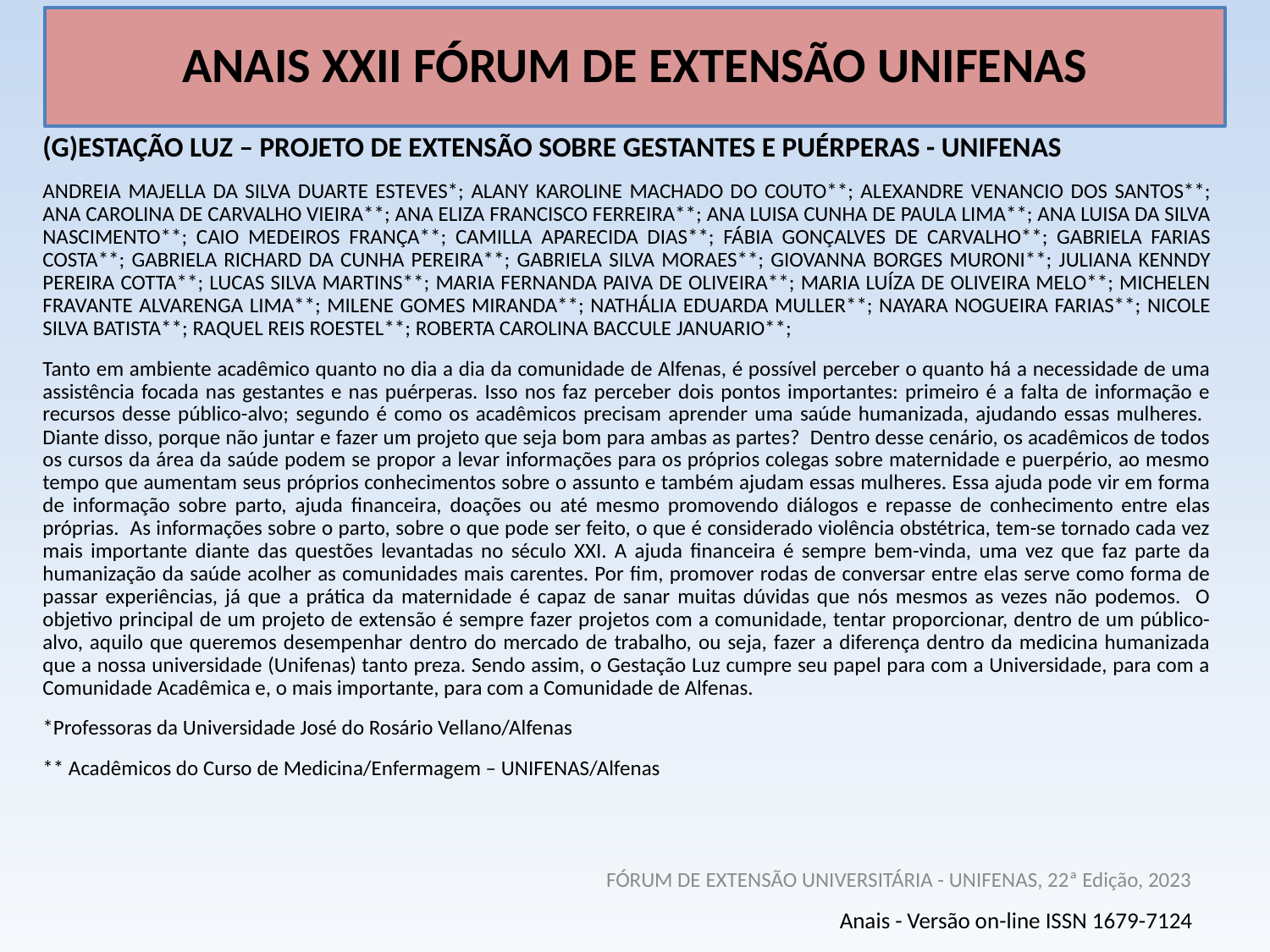

# ANAIS XXII FÓRUM DE EXTENSÃO UNIFENAS
(G)ESTAÇÃO LUZ – PROJETO DE EXTENSÃO SOBRE GESTANTES E PUÉRPERAS - UNIFENAS
ANDREIA MAJELLA DA SILVA DUARTE ESTEVES*; ALANY KAROLINE MACHADO DO COUTO**; ALEXANDRE VENANCIO DOS SANTOS**; ANA CAROLINA DE CARVALHO VIEIRA**; ANA ELIZA FRANCISCO FERREIRA**; ANA LUISA CUNHA DE PAULA LIMA**; ANA LUISA DA SILVA NASCIMENTO**; CAIO MEDEIROS FRANÇA**; CAMILLA APARECIDA DIAS**; FÁBIA GONÇALVES DE CARVALHO**; GABRIELA FARIAS COSTA**; GABRIELA RICHARD DA CUNHA PEREIRA**; GABRIELA SILVA MORAES**; GIOVANNA BORGES MURONI**; JULIANA KENNDY PEREIRA COTTA**; LUCAS SILVA MARTINS**; MARIA FERNANDA PAIVA DE OLIVEIRA**; MARIA LUÍZA DE OLIVEIRA MELO**; MICHELEN FRAVANTE ALVARENGA LIMA**; MILENE GOMES MIRANDA**; NATHÁLIA EDUARDA MULLER**; NAYARA NOGUEIRA FARIAS**; NICOLE SILVA BATISTA**; RAQUEL REIS ROESTEL**; ROBERTA CAROLINA BACCULE JANUARIO**;
Tanto em ambiente acadêmico quanto no dia a dia da comunidade de Alfenas, é possível perceber o quanto há a necessidade de uma assistência focada nas gestantes e nas puérperas. Isso nos faz perceber dois pontos importantes: primeiro é a falta de informação e recursos desse público-alvo; segundo é como os acadêmicos precisam aprender uma saúde humanizada, ajudando essas mulheres.  Diante disso, porque não juntar e fazer um projeto que seja bom para ambas as partes?  Dentro desse cenário, os acadêmicos de todos os cursos da área da saúde podem se propor a levar informações para os próprios colegas sobre maternidade e puerpério, ao mesmo tempo que aumentam seus próprios conhecimentos sobre o assunto e também ajudam essas mulheres. Essa ajuda pode vir em forma de informação sobre parto, ajuda financeira, doações ou até mesmo promovendo diálogos e repasse de conhecimento entre elas próprias.  As informações sobre o parto, sobre o que pode ser feito, o que é considerado violência obstétrica, tem-se tornado cada vez mais importante diante das questões levantadas no século XXI. A ajuda financeira é sempre bem-vinda, uma vez que faz parte da humanização da saúde acolher as comunidades mais carentes. Por fim, promover rodas de conversar entre elas serve como forma de passar experiências, já que a prática da maternidade é capaz de sanar muitas dúvidas que nós mesmos as vezes não podemos.  O objetivo principal de um projeto de extensão é sempre fazer projetos com a comunidade, tentar proporcionar, dentro de um público-alvo, aquilo que queremos desempenhar dentro do mercado de trabalho, ou seja, fazer a diferença dentro da medicina humanizada que a nossa universidade (Unifenas) tanto preza. Sendo assim, o Gestação Luz cumpre seu papel para com a Universidade, para com a Comunidade Acadêmica e, o mais importante, para com a Comunidade de Alfenas.
*Professoras da Universidade José do Rosário Vellano/Alfenas
** Acadêmicos do Curso de Medicina/Enfermagem – UNIFENAS/Alfenas

FÓRUM DE EXTENSÃO UNIVERSITÁRIA - UNIFENAS, 22ª Edição, 2023
Anais - Versão on-line ISSN 1679-7124